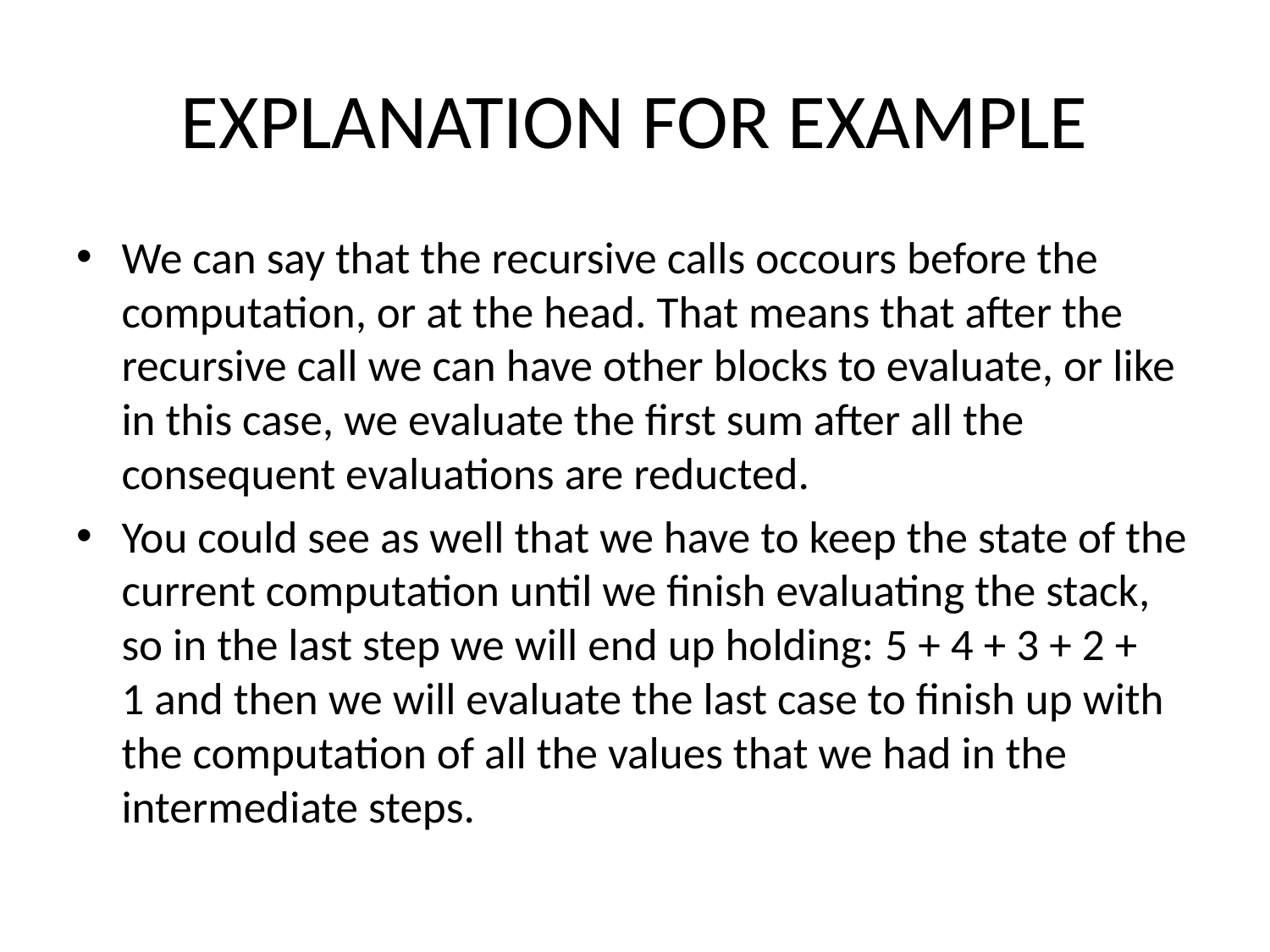

# EXPLANATION FOR EXAMPLE
We can say that the recursive calls occours before the computation, or at the head. That means that after the recursive call we can have other blocks to evaluate, or like in this case, we evaluate the first sum after all the consequent evaluations are reducted.
You could see as well that we have to keep the state of the current computation until we finish evaluating the stack, so in the last step we will end up holding: 5 + 4 + 3 + 2 + 1 and then we will evaluate the last case to finish up with the computation of all the values that we had in the intermediate steps.